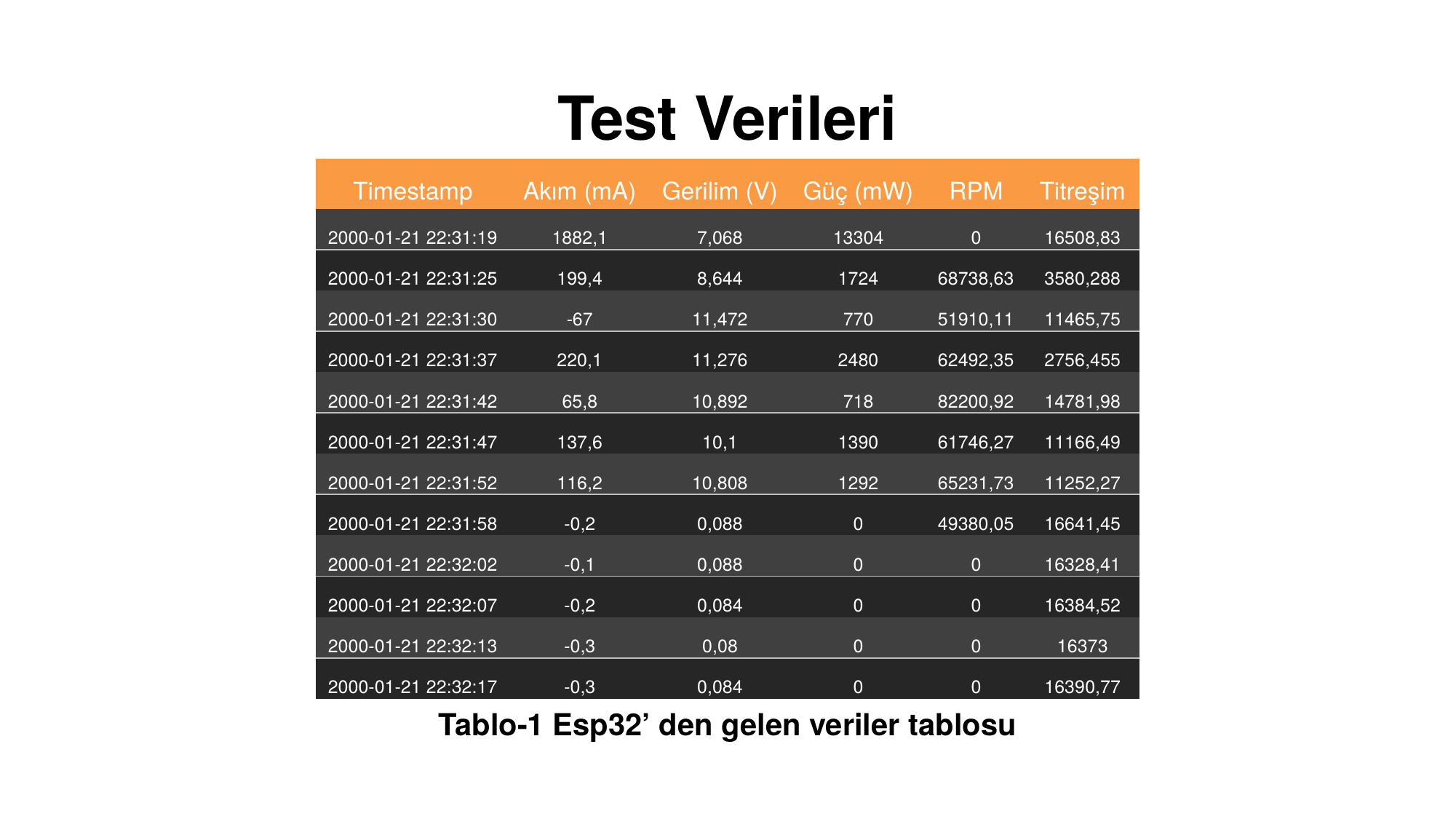

Test Verileri
| Timestamp | Akım (mA) | Gerilim (V) | Güç (mW) | RPM | Titreşim |
| --- | --- | --- | --- | --- | --- |
| 2000-01-21 22:31:19 | 1882,1 | 7,068 | 13304 | 0 | 16508,83 |
| 2000-01-21 22:31:25 | 199,4 | 8,644 | 1724 | 68738,63 | 3580,288 |
| 2000-01-21 22:31:30 | -67 | 11,472 | 770 | 51910,11 | 11465,75 |
| 2000-01-21 22:31:37 | 220,1 | 11,276 | 2480 | 62492,35 | 2756,455 |
| 2000-01-21 22:31:42 | 65,8 | 10,892 | 718 | 82200,92 | 14781,98 |
| 2000-01-21 22:31:47 | 137,6 | 10,1 | 1390 | 61746,27 | 11166,49 |
| 2000-01-21 22:31:52 | 116,2 | 10,808 | 1292 | 65231,73 | 11252,27 |
| 2000-01-21 22:31:58 | -0,2 | 0,088 | 0 | 49380,05 | 16641,45 |
| 2000-01-21 22:32:02 | -0,1 | 0,088 | 0 | 0 | 16328,41 |
| 2000-01-21 22:32:07 | -0,2 | 0,084 | 0 | 0 | 16384,52 |
| 2000-01-21 22:32:13 | -0,3 | 0,08 | 0 | 0 | 16373 |
| 2000-01-21 22:32:17 | -0,3 | 0,084 | 0 | 0 | 16390,77 |
Tablo-1 Esp32’ den gelen veriler tablosu